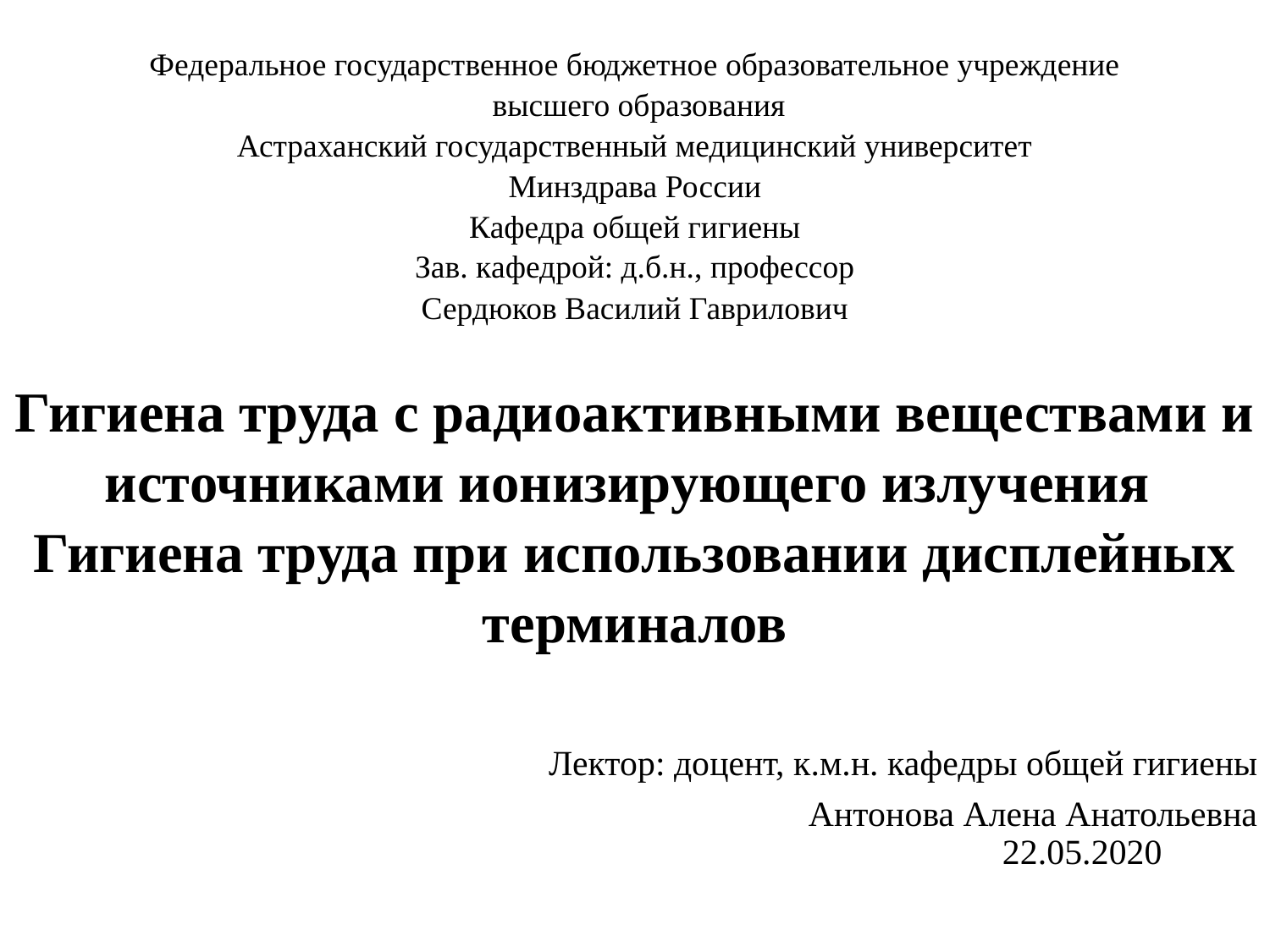

Федеральное государственное бюджетное образовательное учреждение
 высшего образования
Астраханский государственный медицинский университет
Минздрава России
Кафедра общей гигиены
Зав. кафедрой: д.б.н., профессор
Сердюков Василий Гаврилович

Гигиена труда с радиоактивными веществами и источниками ионизирующего излучения
Гигиена труда при использовании дисплейных терминалов

Лектор: доцент, к.м.н. кафедры общей гигиены
Антонова Алена Анатольевна
                                                               22.05.2020